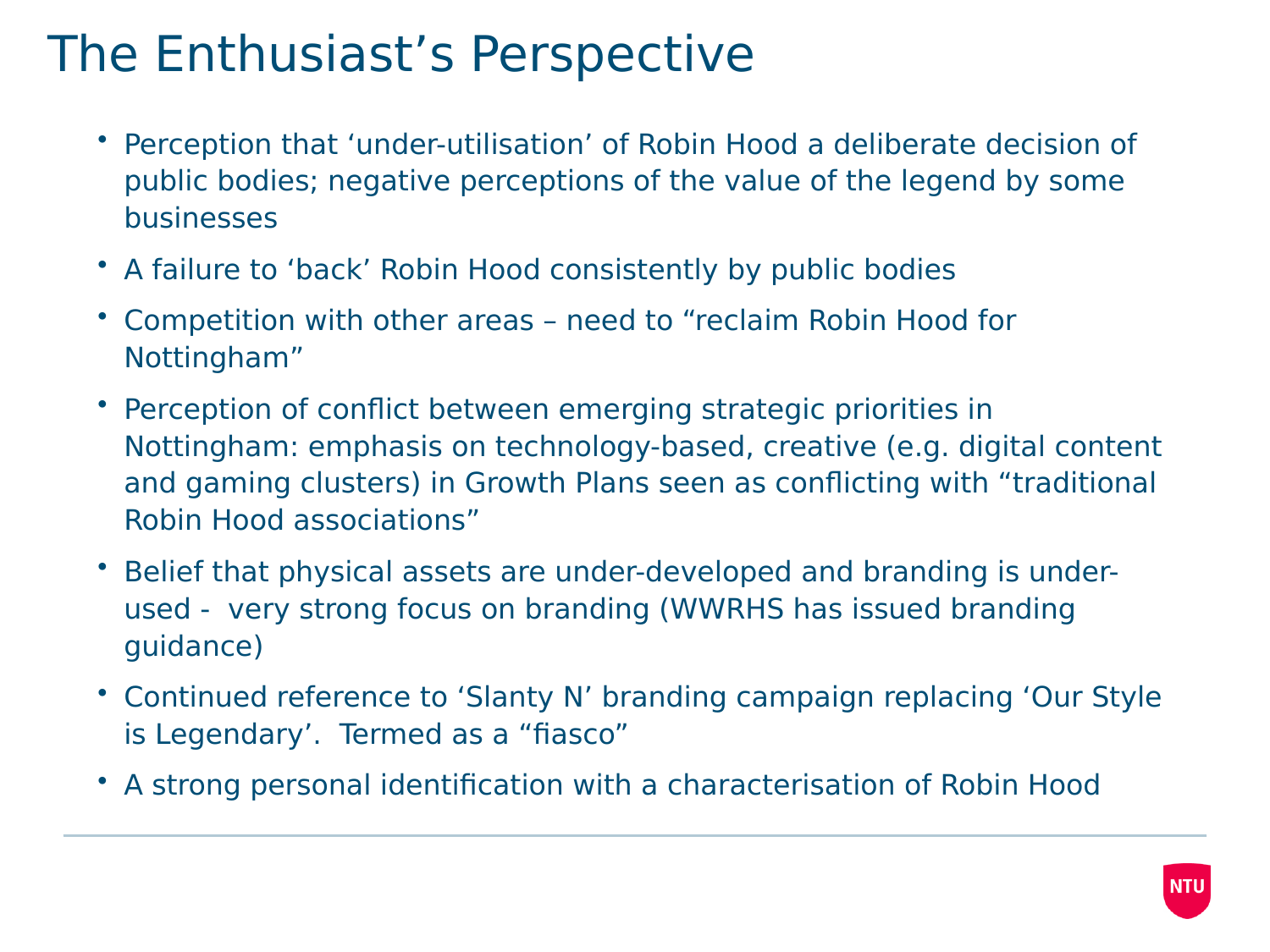

# The Enthusiast’s Perspective
Perception that ‘under-utilisation’ of Robin Hood a deliberate decision of public bodies; negative perceptions of the value of the legend by some businesses
A failure to ‘back’ Robin Hood consistently by public bodies
Competition with other areas – need to “reclaim Robin Hood for Nottingham”
Perception of conflict between emerging strategic priorities in Nottingham: emphasis on technology-based, creative (e.g. digital content and gaming clusters) in Growth Plans seen as conflicting with “traditional Robin Hood associations”
Belief that physical assets are under-developed and branding is under-used -  very strong focus on branding (WWRHS has issued branding guidance)
Continued reference to ‘Slanty N’ branding campaign replacing ‘Our Style is Legendary’.  Termed as a “fiasco”
A strong personal identification with a characterisation of Robin Hood